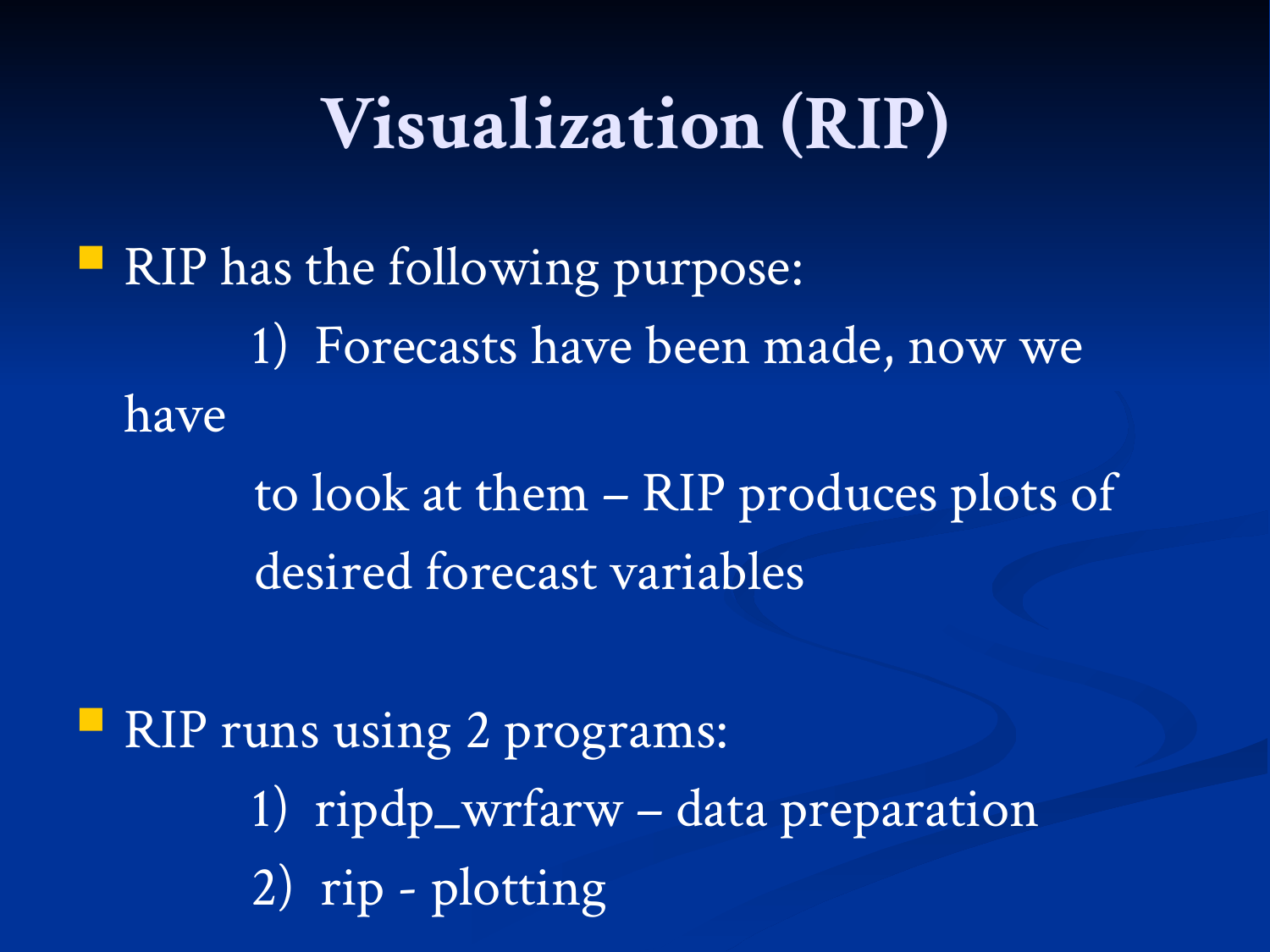

# Visualization (RIP)
RIP has the following purpose:
		1)  Forecasts have been made, now we have
              to look at them – RIP produces plots of
              desired forecast variables

RIP runs using 2 programs:
		1)  ripdp_wrfarw – data preparation
		2)  rip - plotting